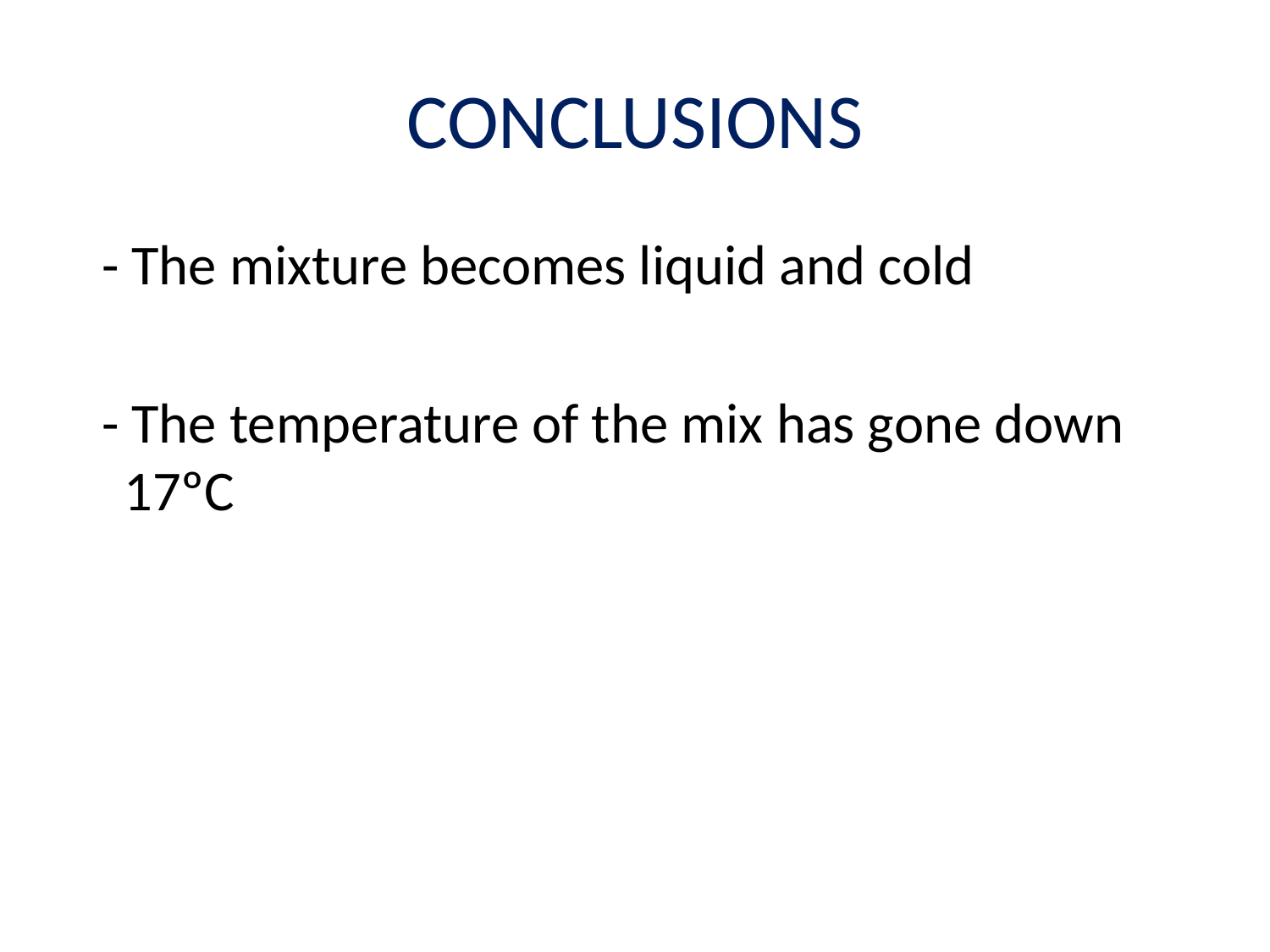

# CONCLUSIONS
  - The mixture becomes liquid and cold

  - The temperature of the mix has gone down 17ºC